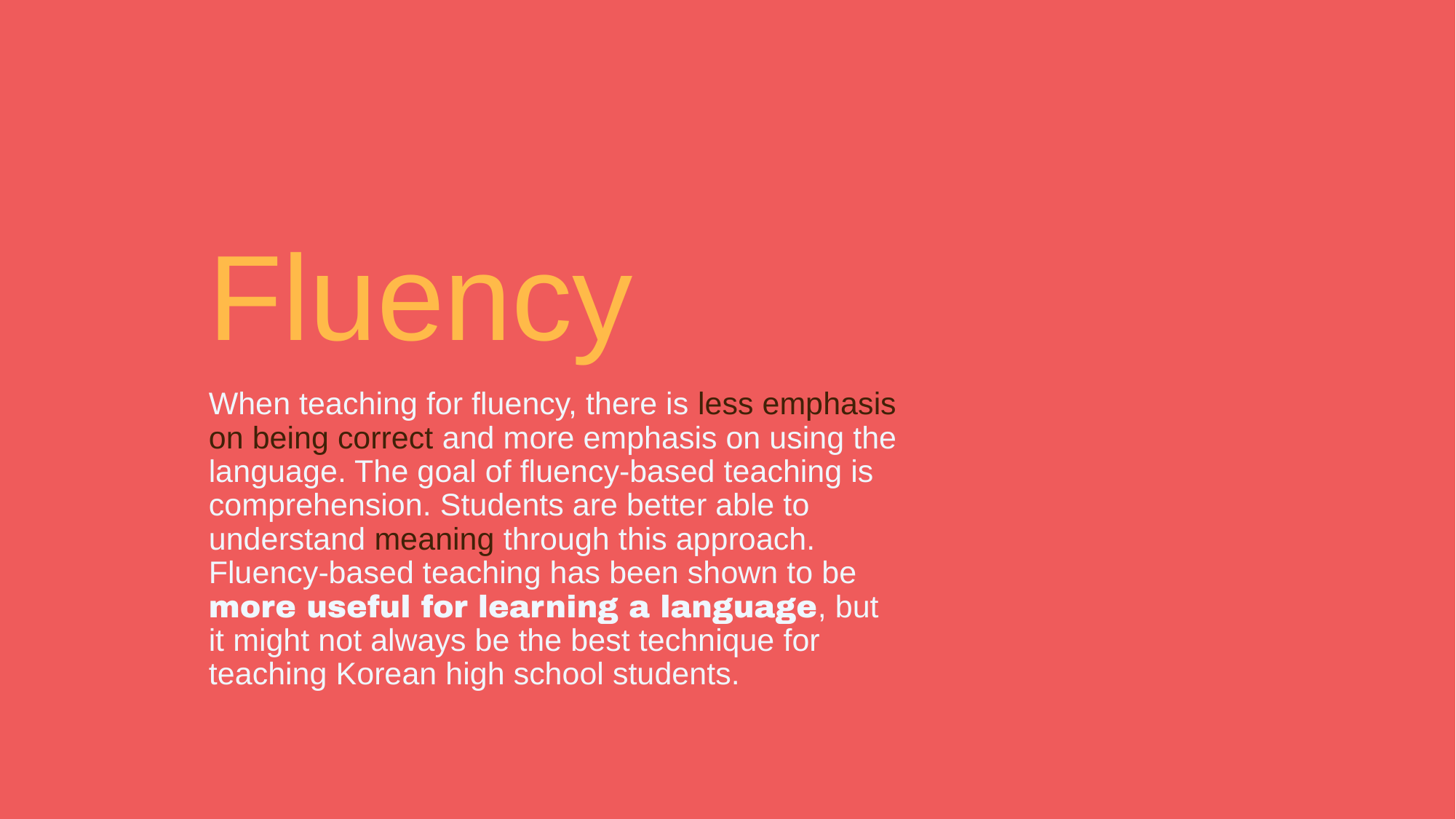

Fluency
When teaching for fluency, there is less emphasis on being correct and more emphasis on using the language. The goal of fluency-based teaching is comprehension. Students are better able to understand meaning through this approach. Fluency-based teaching has been shown to be more useful for learning a language, but it might not always be the best technique for teaching Korean high school students.